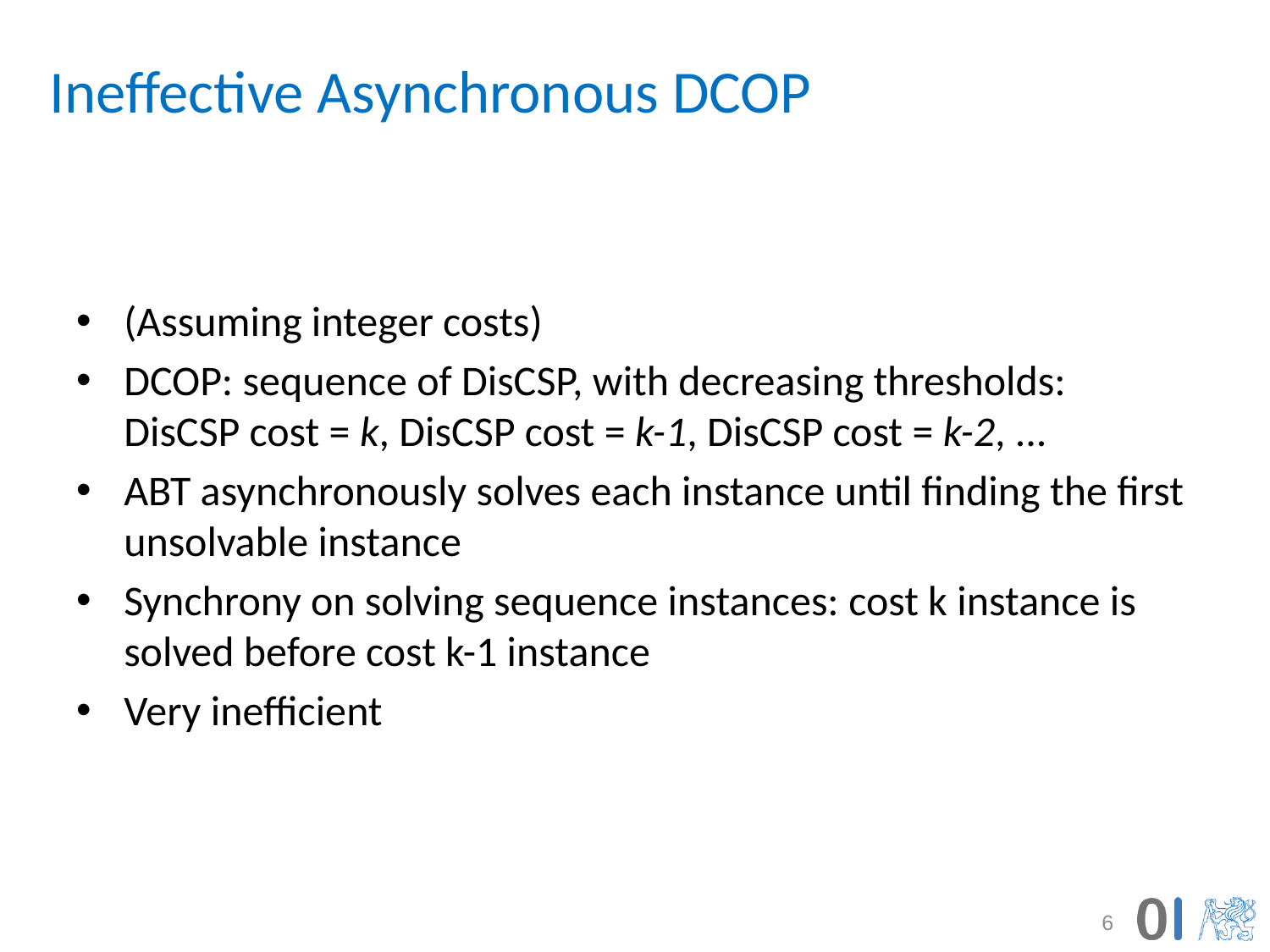

# Ineffective Asynchronous DCOP
(Assuming integer costs)
DCOP: sequence of DisCSP, with decreasing thresholds:
DisCSP cost = k, DisCSP cost = k-1, DisCSP cost = k-2, ...
ABT asynchronously solves each instance until finding the first unsolvable instance
Synchrony on solving sequence instances: cost k instance is solved before cost k-1 instance
Very inefficient
6